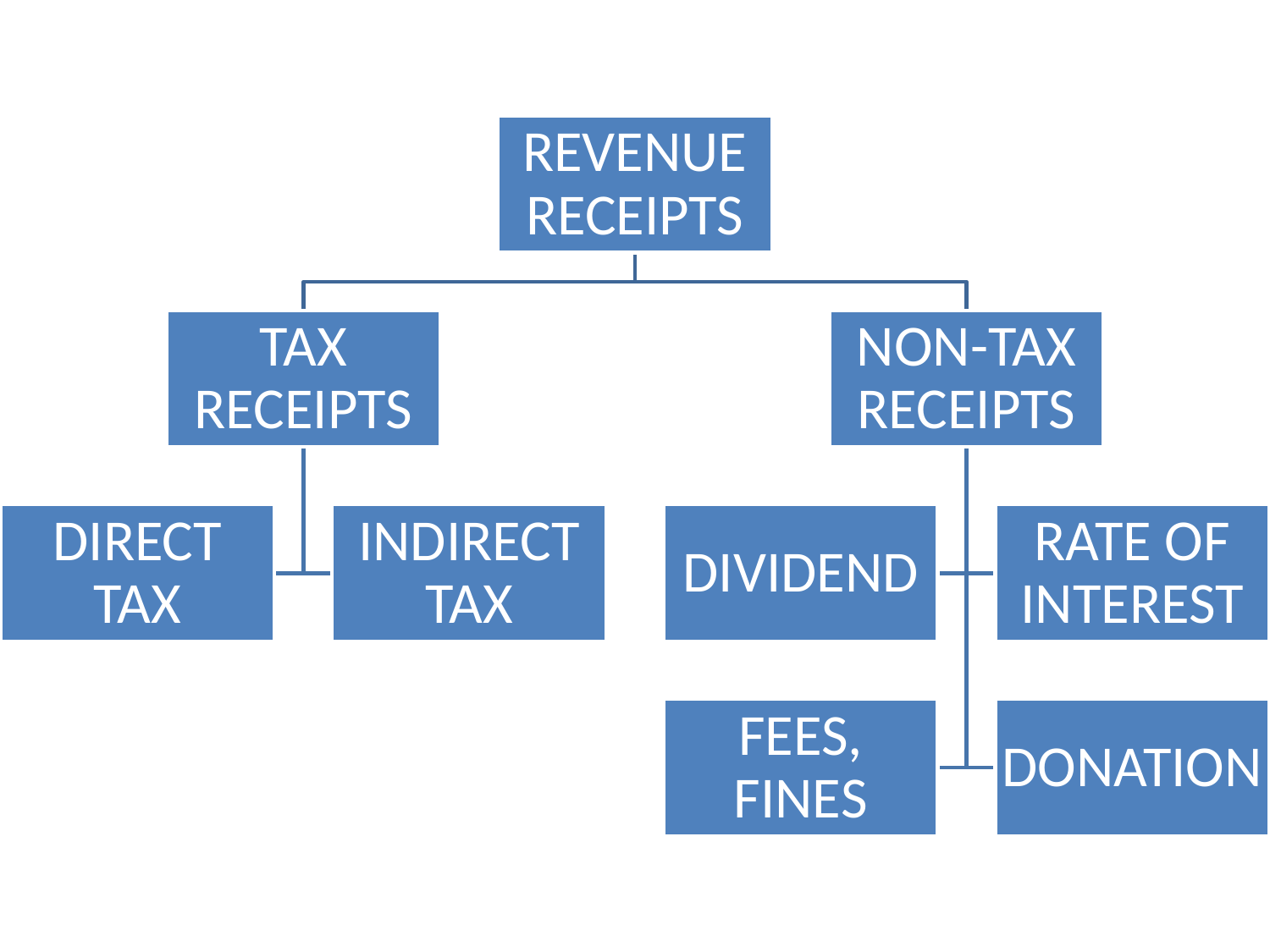

REVENUE RECEIPTS
TAX RECEIPTS
DIRECT TAX
INDIRECT TAX
NON-TAX RECEIPTS
DIVIDEND
RATE OF INTEREST
FEES, FINES
DONATION